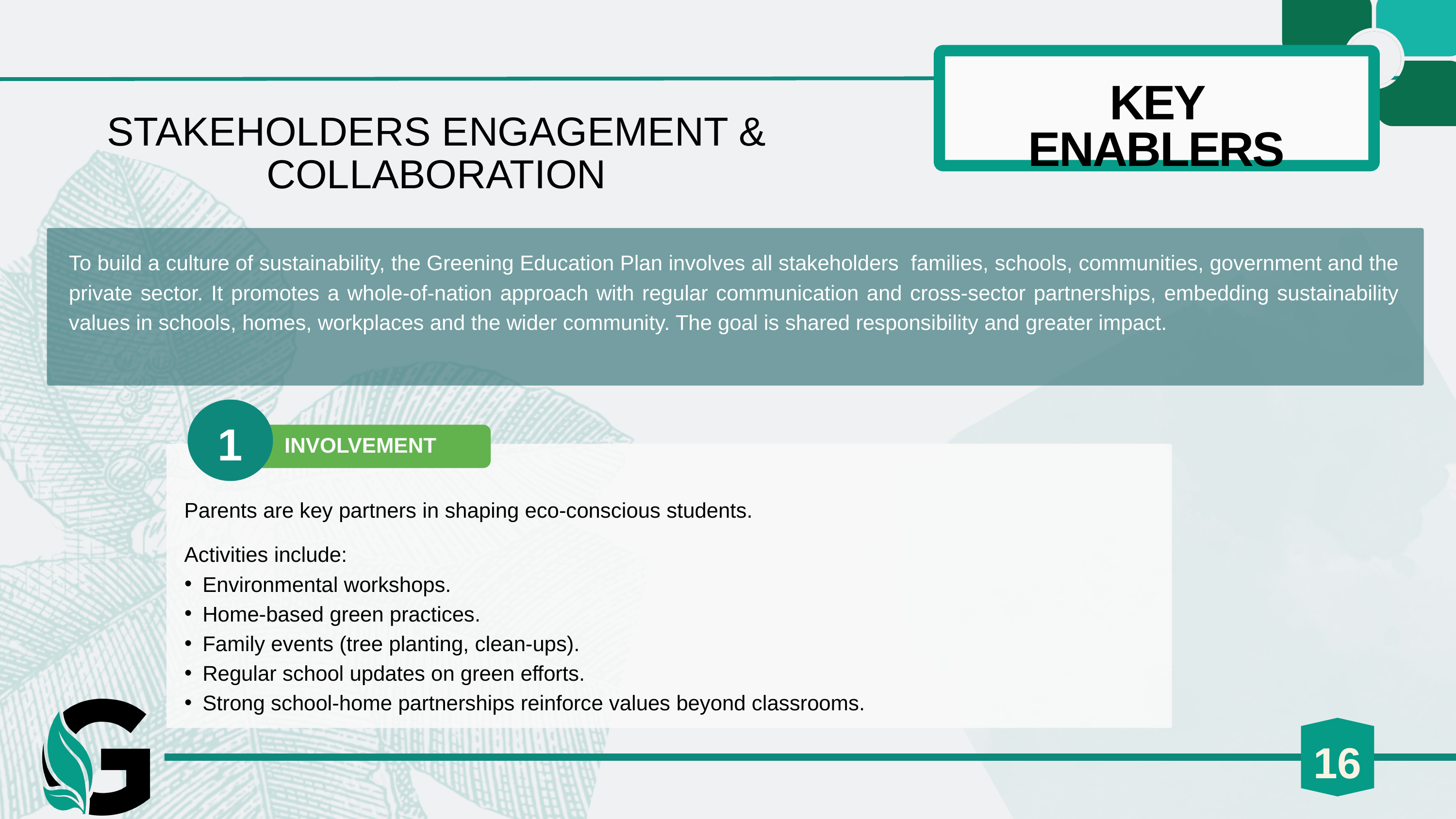

KEY ENABLERS

STAKEHOLDERS ENGAGEMENT & COLLABORATION

To build a culture of sustainability, the Greening Education Plan involves all stakeholders  families, schools, communities, government and the private sector. It promotes a whole-of-nation approach with regular communication and cross-sector partnerships, embedding sustainability values in schools, homes, workplaces and the wider community. The goal is shared responsibility and greater impact.

1

INVOLVEMENT

   Parents are key partners in shaping eco-conscious students.

   Activities include:
Environmental workshops.
Home-based green practices.
Family events (tree planting, clean-ups).
Regular school updates on green efforts.
Strong school-home partnerships reinforce values beyond classrooms.

16